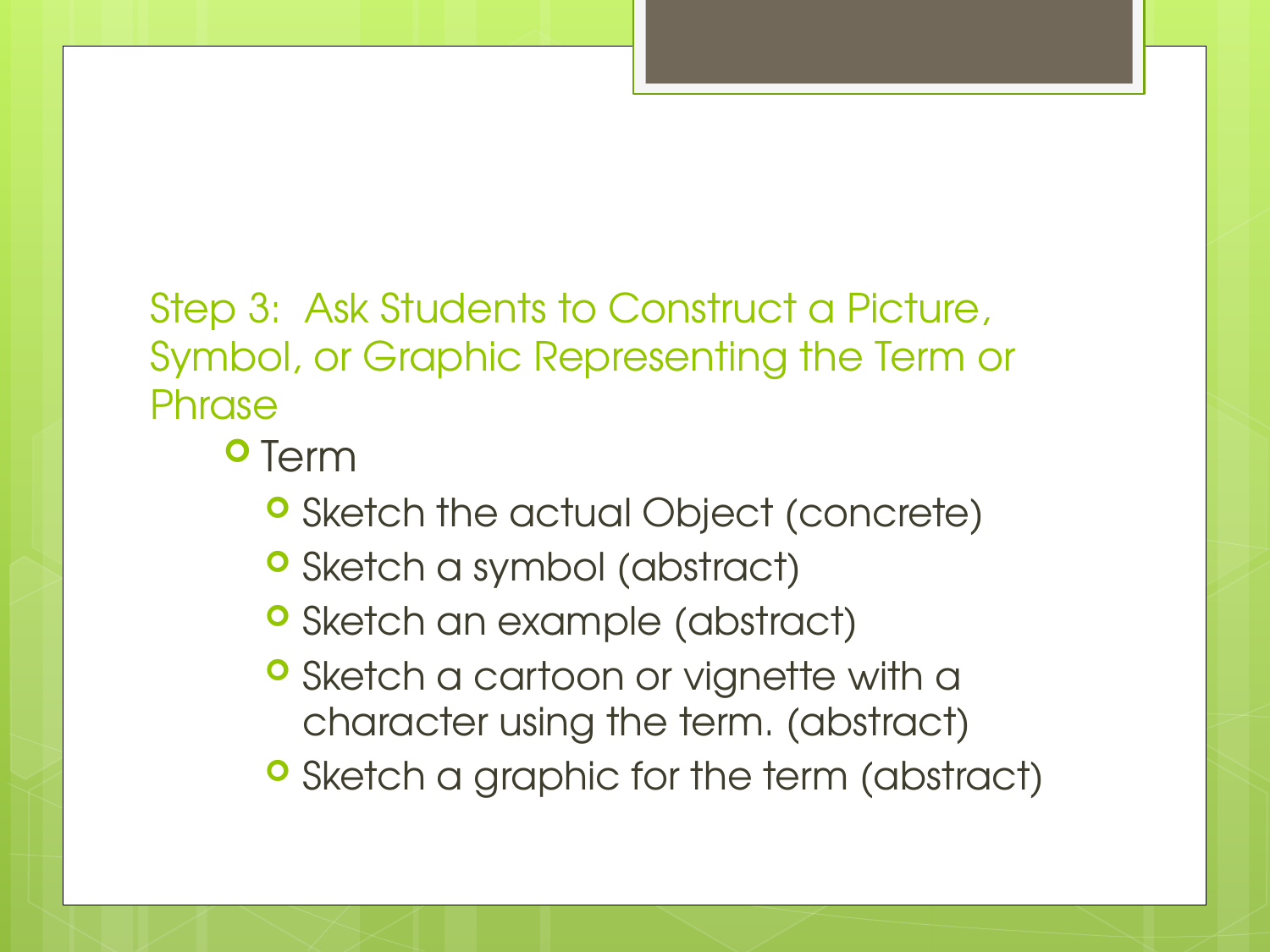

# Step 3:  Ask Students to Construct a Picture, Symbol, or Graphic Representing the Term or Phrase
Term
Sketch the actual Object (concrete)
Sketch a symbol (abstract)
Sketch an example (abstract)
Sketch a cartoon or vignette with a character using the term. (abstract)
Sketch a graphic for the term (abstract)